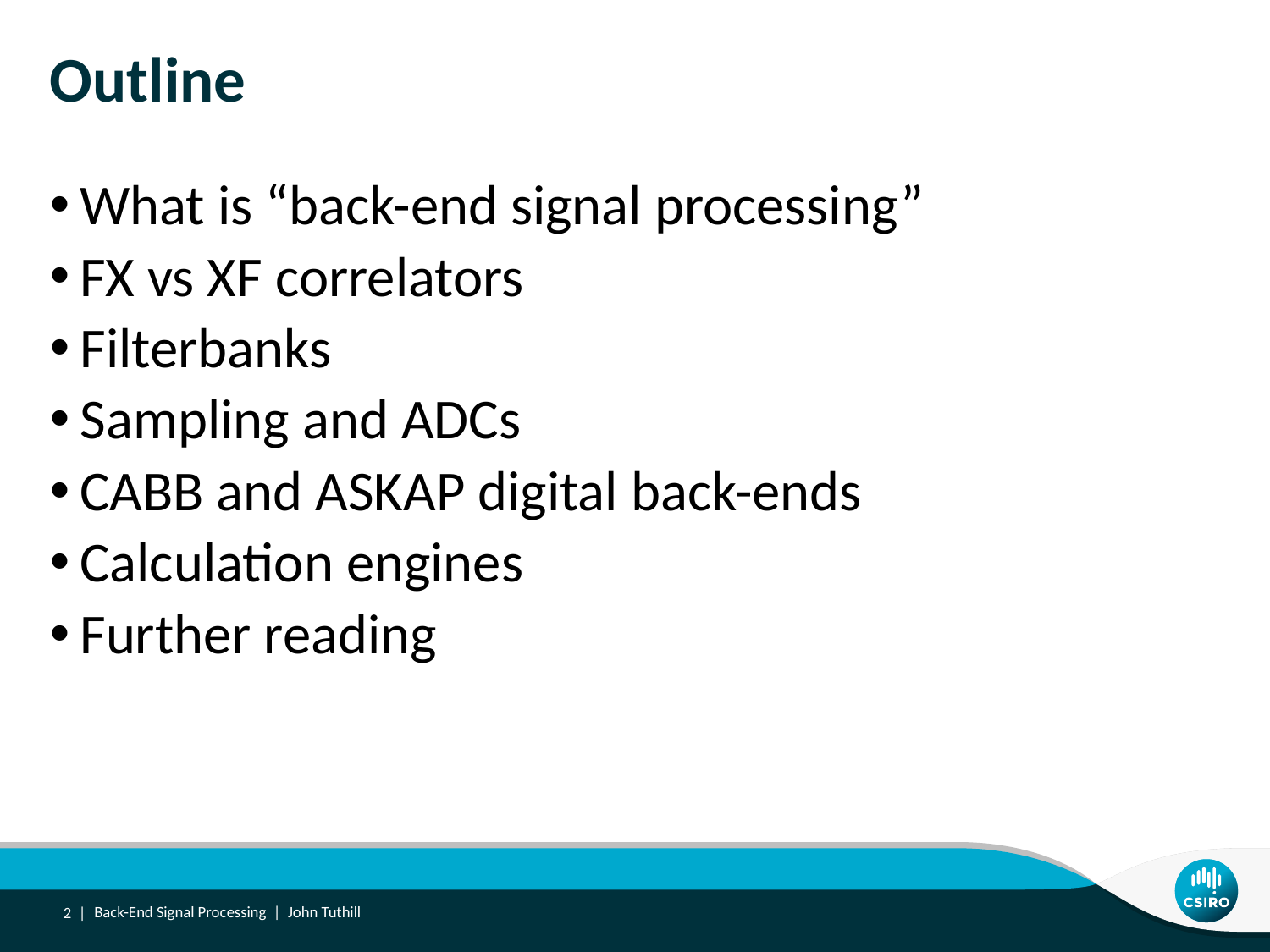

# Outline
What is “back-end signal processing”
FX vs XF correlators
Filterbanks
Sampling and ADCs
CABB and ASKAP digital back-ends
Calculation engines
Further reading

2  |
Back-End Signal Processing  |  John Tuthill